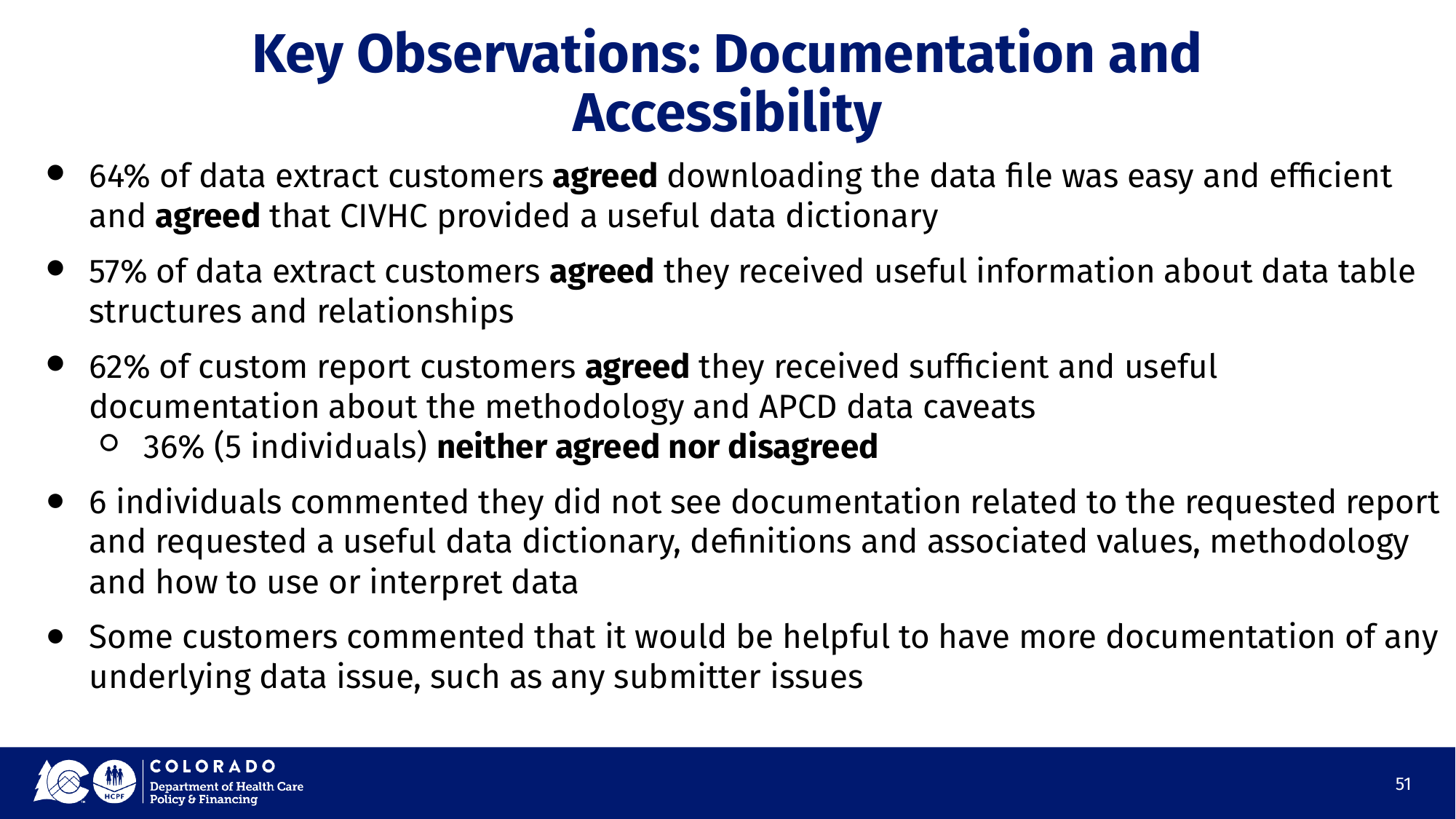

# Key Observations: Documentation and Accessibility
64% of data extract customers agreed downloading the data file was easy and efficient and agreed that CIVHC provided a useful data dictionary
57% of data extract customers agreed they received useful information about data table structures and relationships
62% of custom report customers agreed they received sufficient and useful documentation about the methodology and APCD data caveats
36% (5 individuals) neither agreed nor disagreed
6 individuals commented they did not see documentation related to the requested report and requested a useful data dictionary, definitions and associated values, methodology and how to use or interpret data
Some customers commented that it would be helpful to have more documentation of any underlying data issue, such as any submitter issues

51